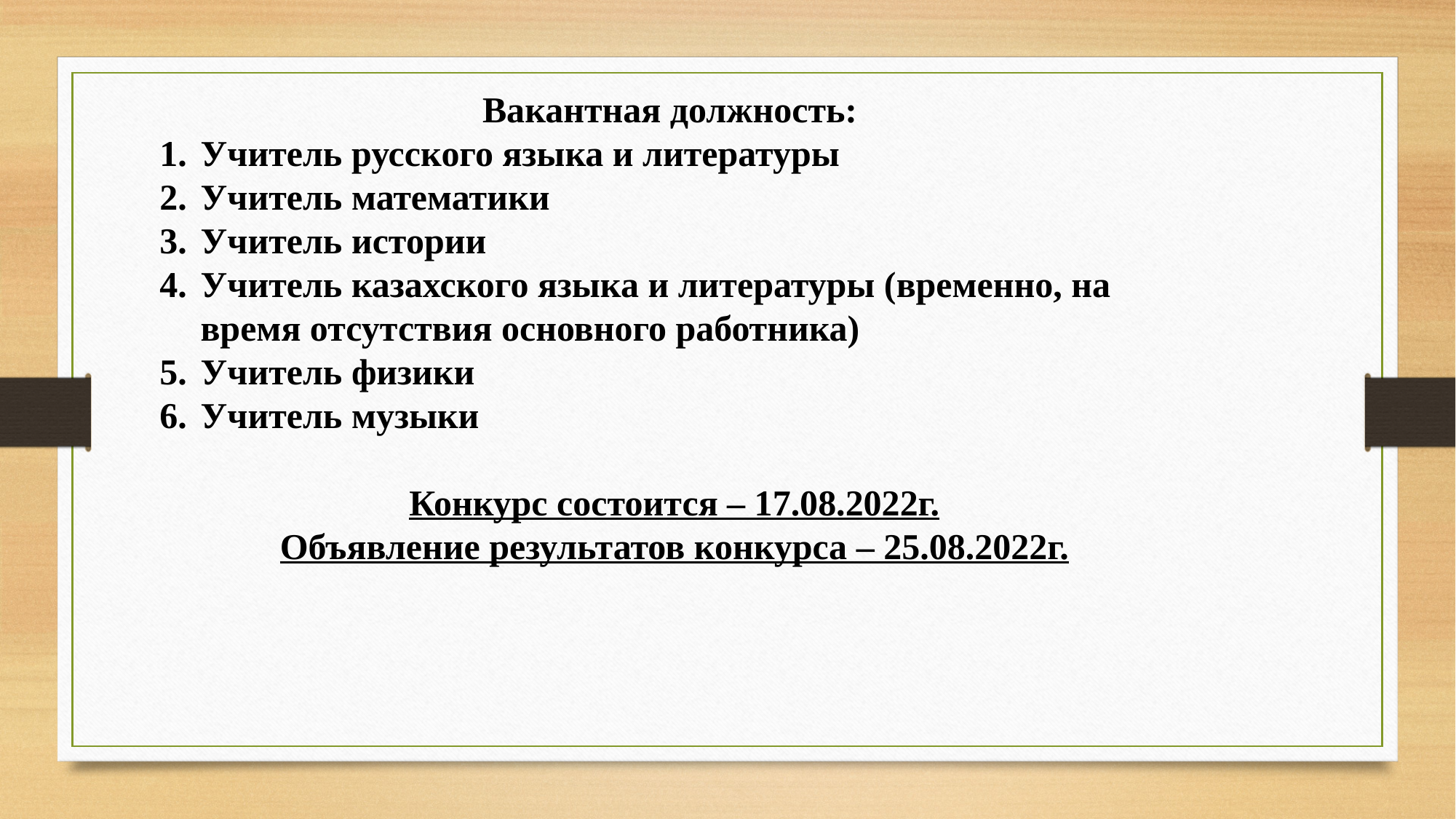

Вакантная должность:
Учитель русского языка и литературы
Учитель математики
Учитель истории
Учитель казахского языка и литературы (временно, на время отсутствия основного работника)
Учитель физики
Учитель музыки

Конкурс состоится – 17.08.2022г.
Объявление результатов конкурса – 25.08.2022г.